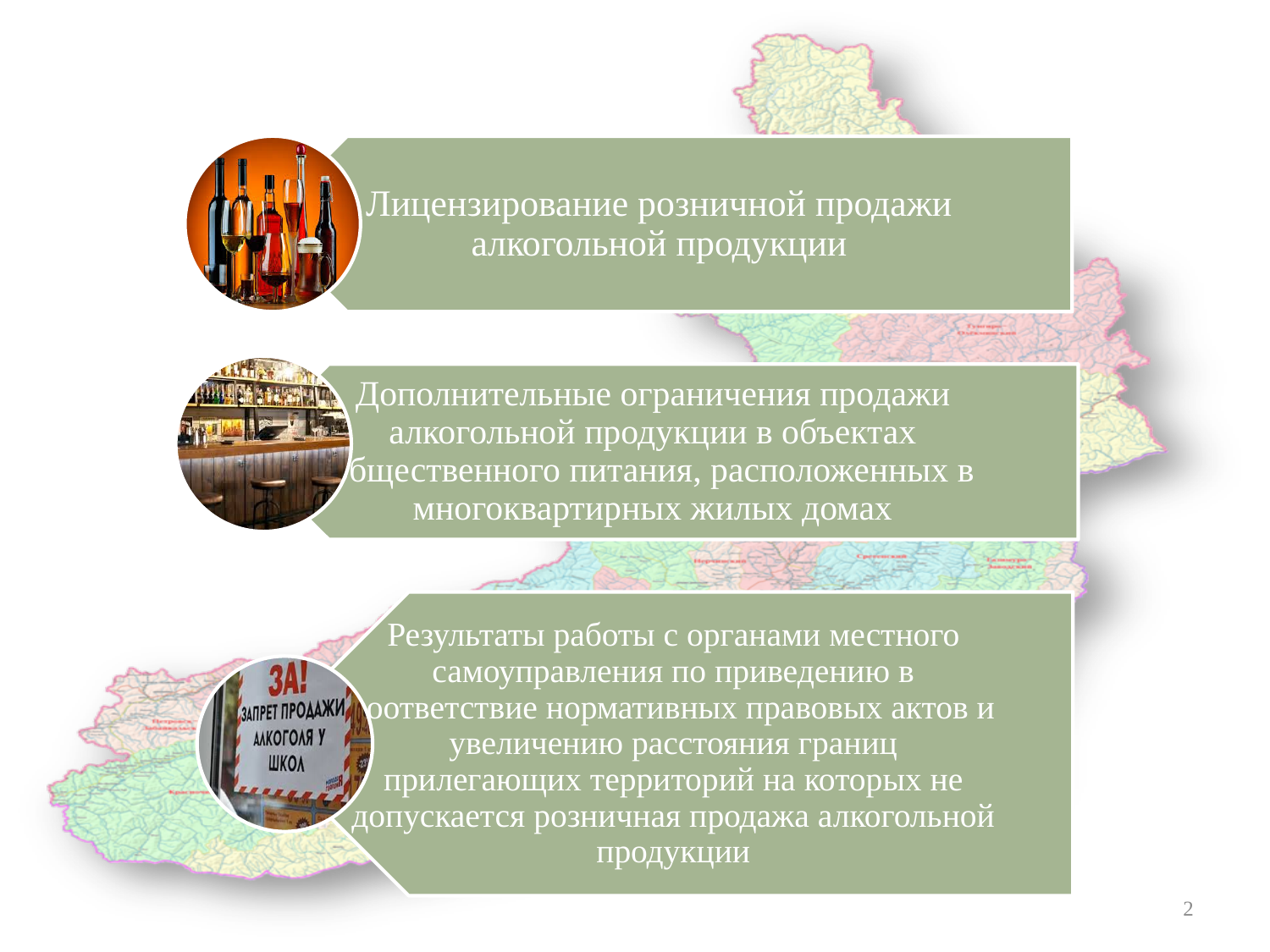

#
Лицензирование розничной продажи алкогольной продукции
Дополнительные ограничения продажи алкогольной продукции в объектах общественного питания, расположенных в многоквартирных жилых домах
Результаты работы с органами местного самоуправления по приведению в соответствие нормативных правовых актов и увеличению расстояния границ прилегающих территорий на которых не допускается розничная продажа алкогольной продукции

2